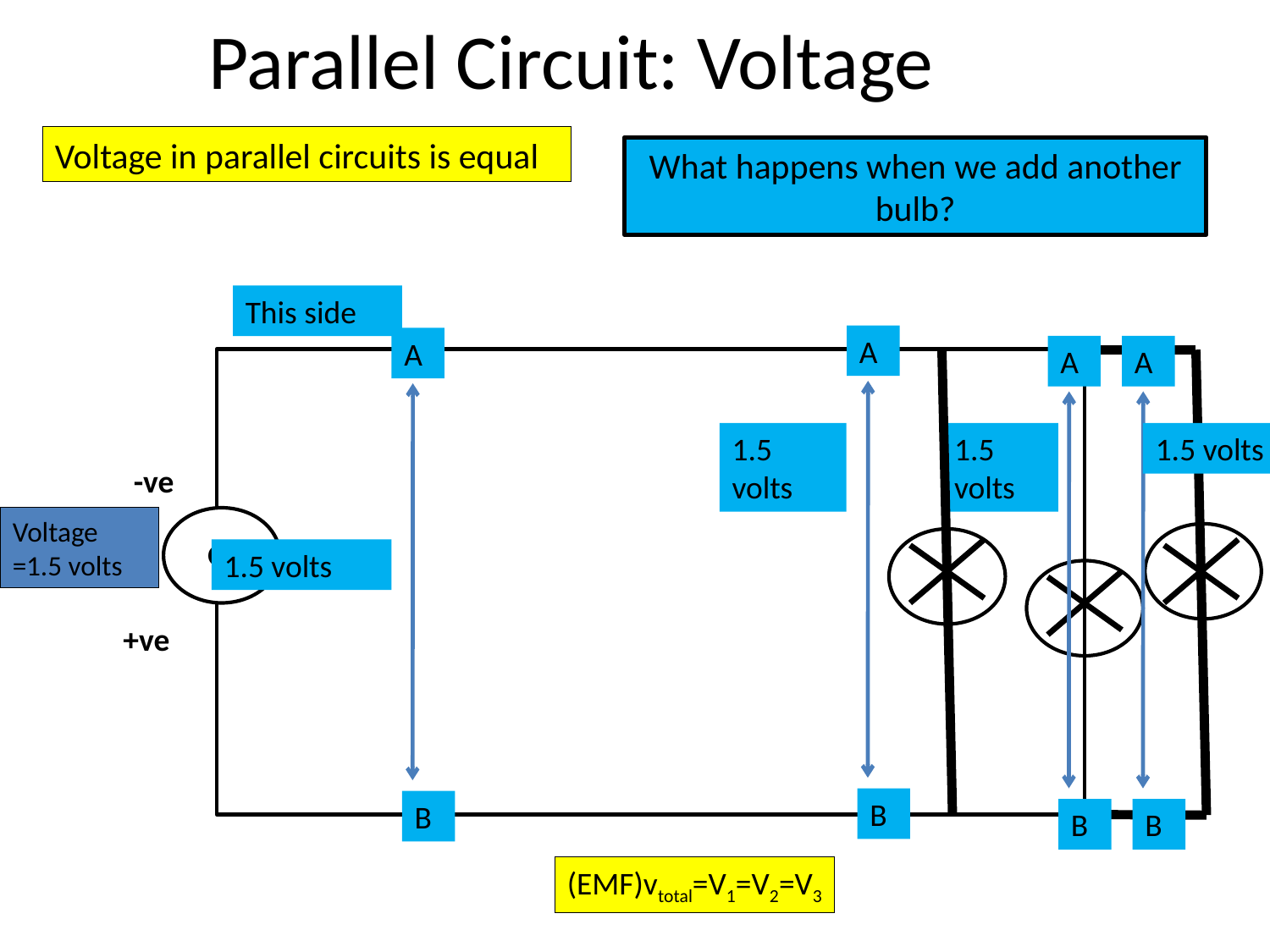

# Parallel Circuit: Voltage
Voltage in parallel circuits is equal
What happens when we add another bulb?
This side
A
A
A
A

1.5 volts
1.5 volts
1.5 volts
-ve

G
+ve
Voltage
=1.5 volts

1.5 volts

B
B
B
B
(EMF)vtotal=V1=V2=V3